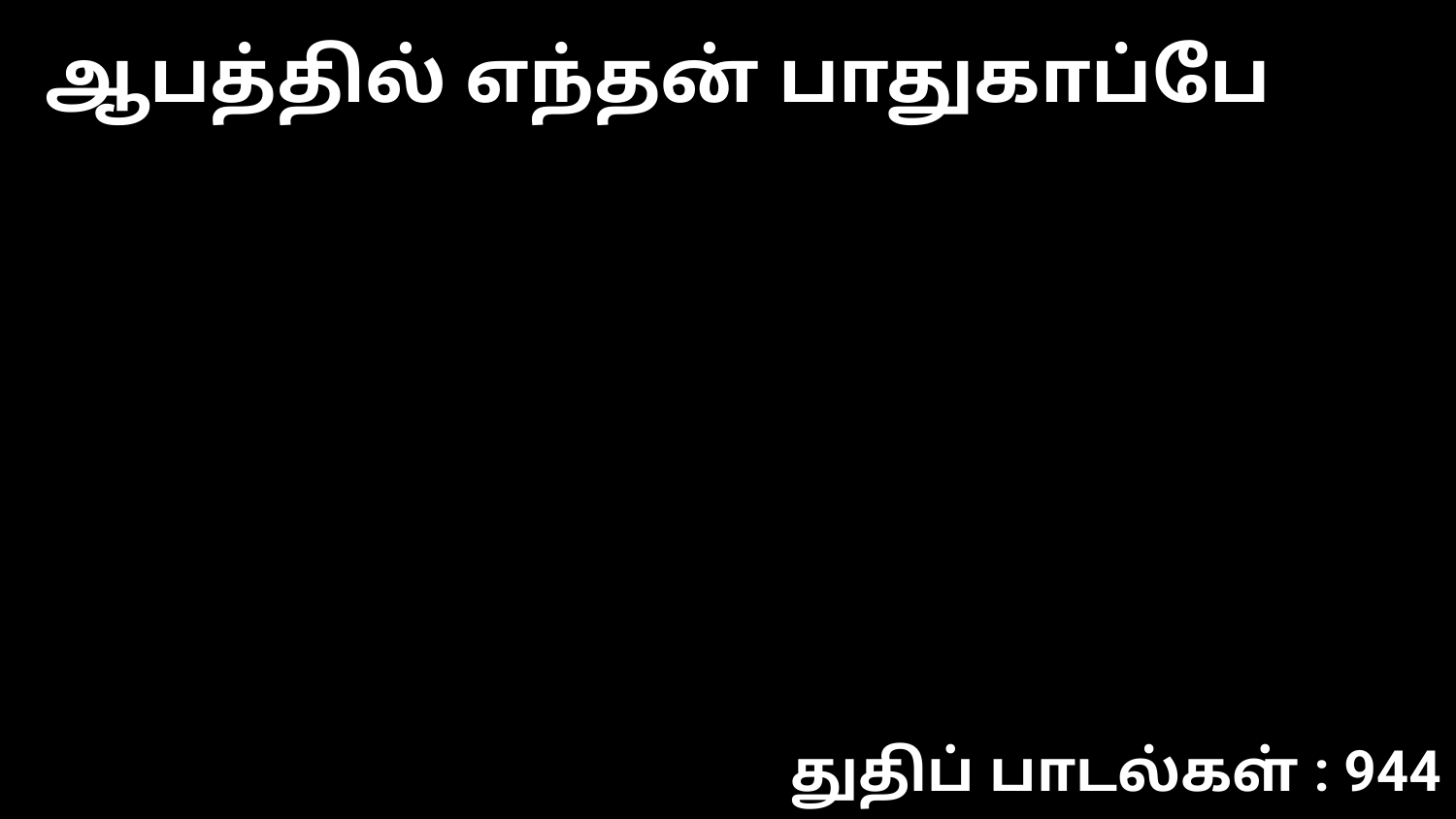

ஆபத்தில் எந்தன் பாதுகாப்பே
துதிப் பாடல்கள் : 944